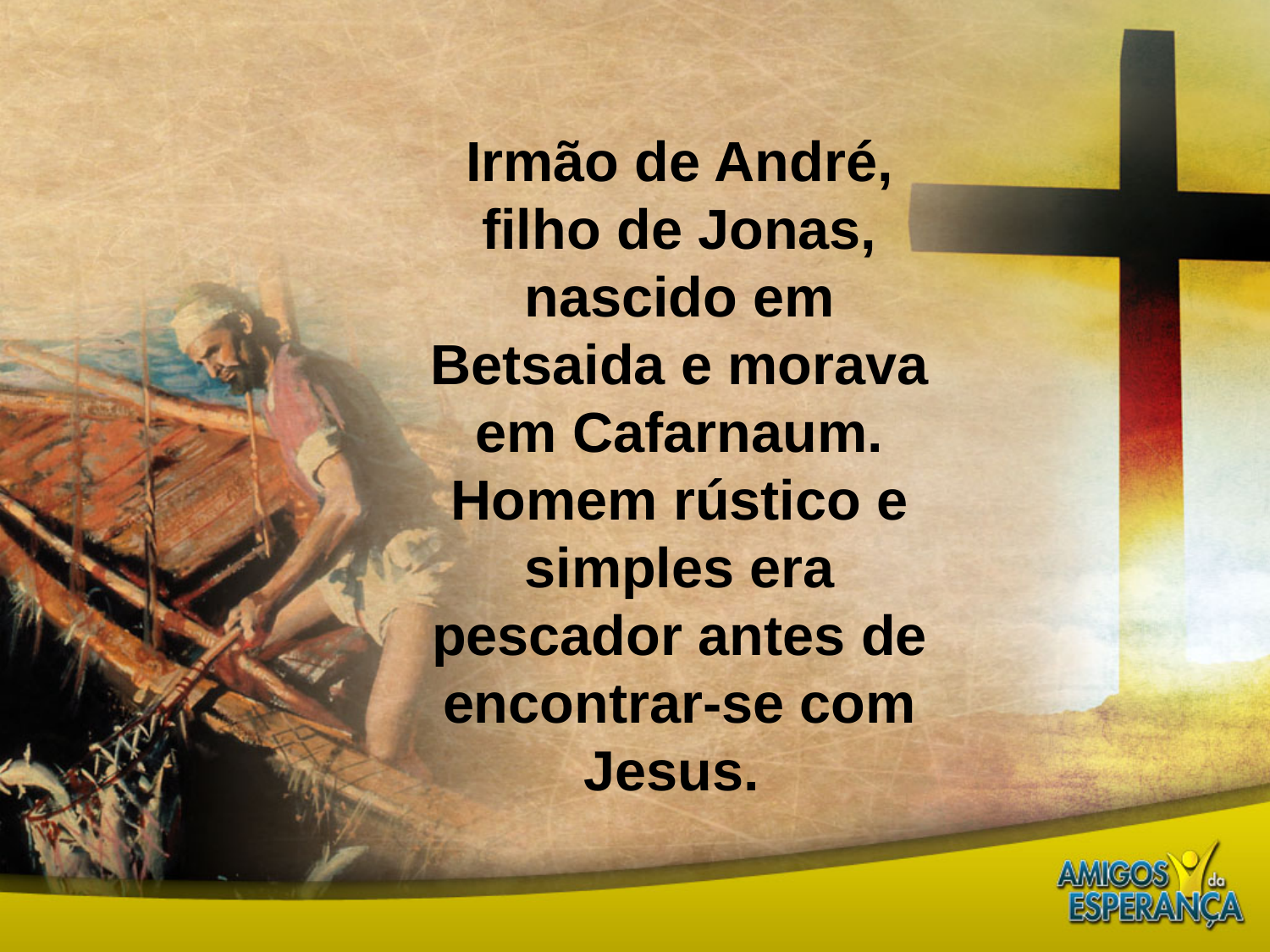

Irmão de André, filho de Jonas, nascido em Betsaida e morava em Cafarnaum. Homem rústico e simples era pescador antes de encontrar-se com Jesus.